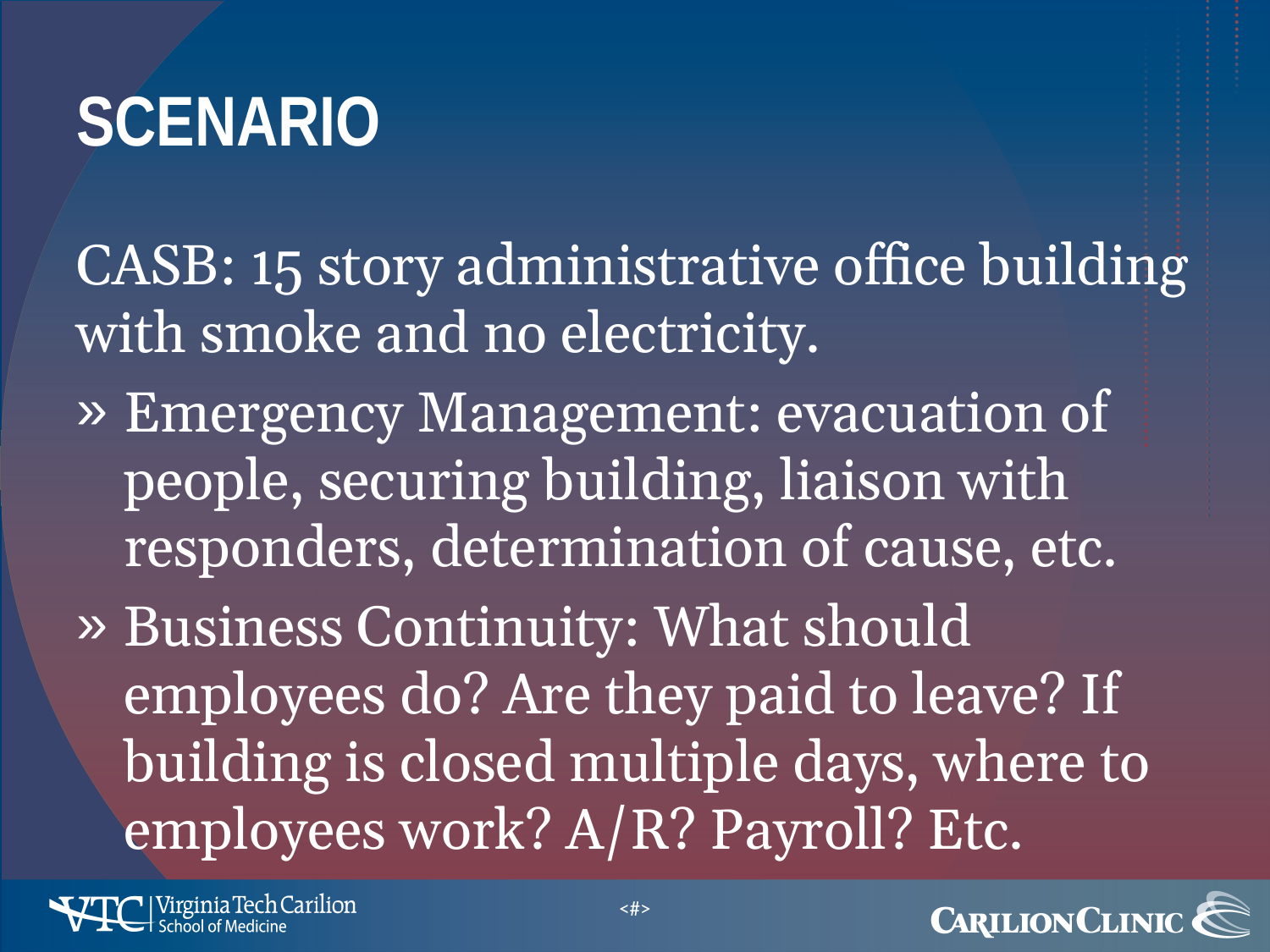

# SCenario
CASB: 15 story administrative office building with smoke and no electricity.
Emergency Management: evacuation of people, securing building, liaison with responders, determination of cause, etc.
Business Continuity: What should employees do? Are they paid to leave? If building is closed multiple days, where to employees work? A/R? Payroll? Etc.